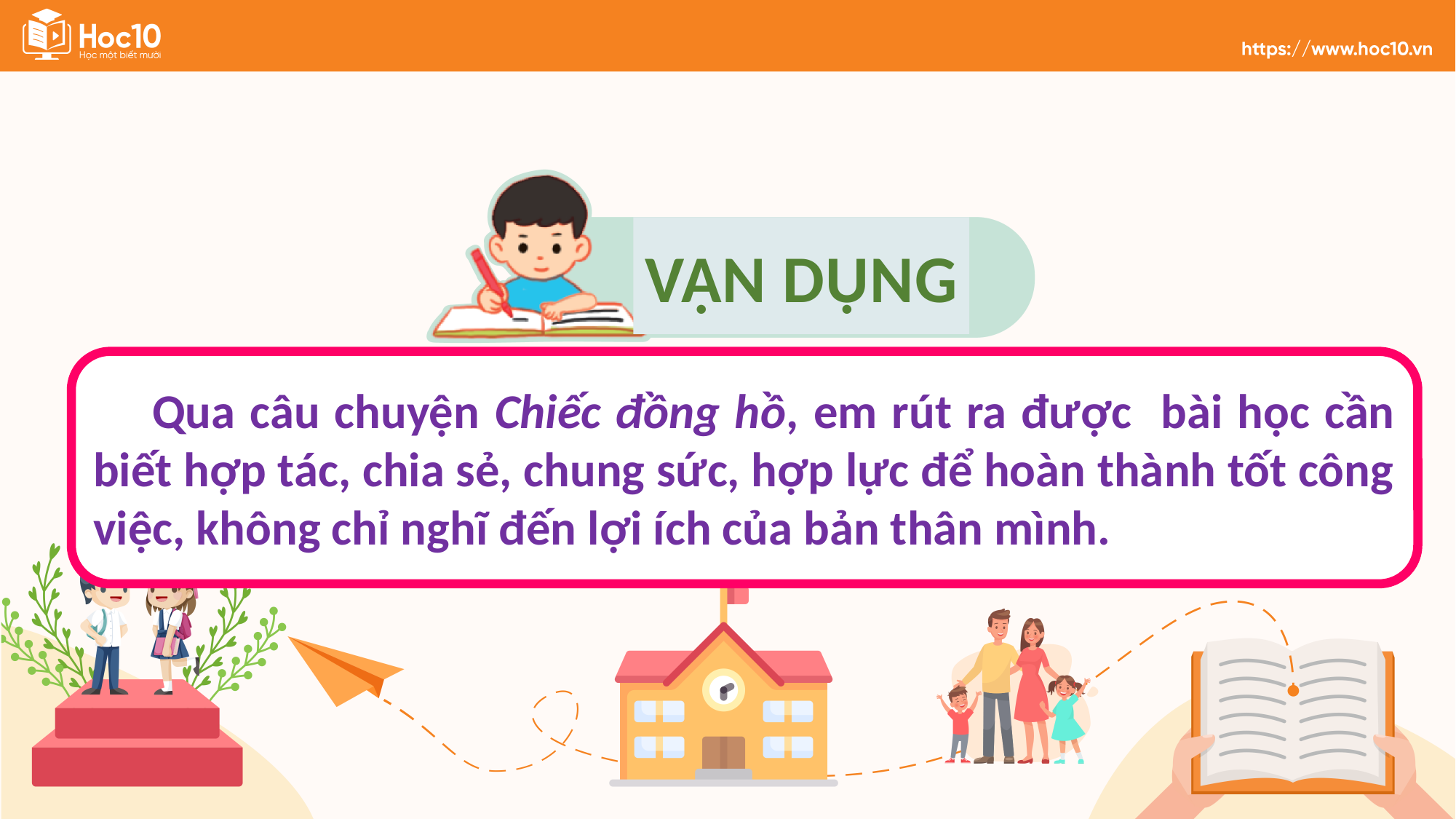

VẬN DỤNG
    Qua câu chuyện Chiếc đồng hồ, em rút ra được  bài học cần biết hợp tác, chia sẻ, chung sức, hợp lực để hoàn thành tốt công việc, không chỉ nghĩ đến lợi ích của bản thân mình.